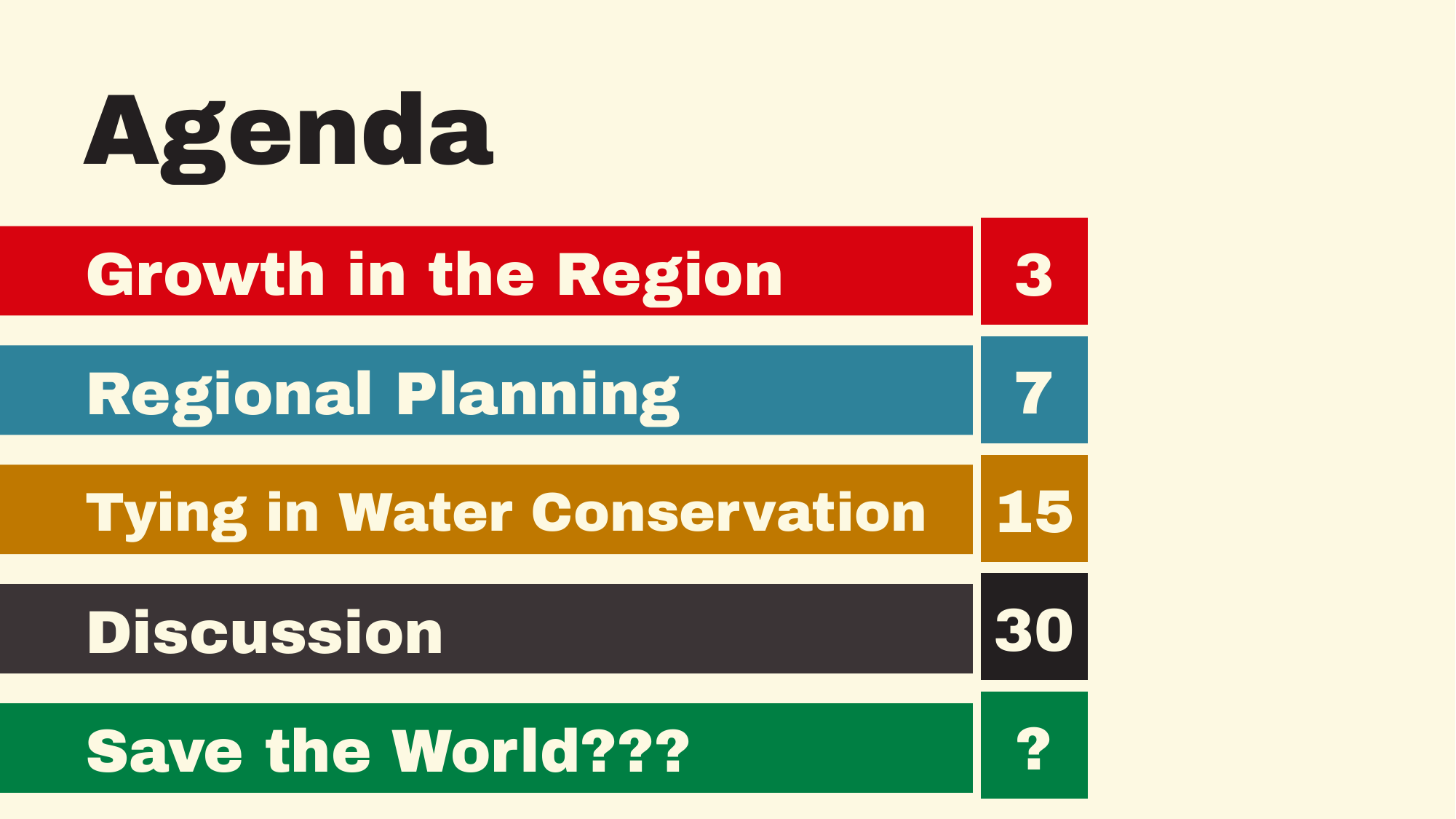

# Agenda
3
Growth in the Region
7
Regional Planning
15
Tying in Water Conservation
30
Discussion
?
Save the World???